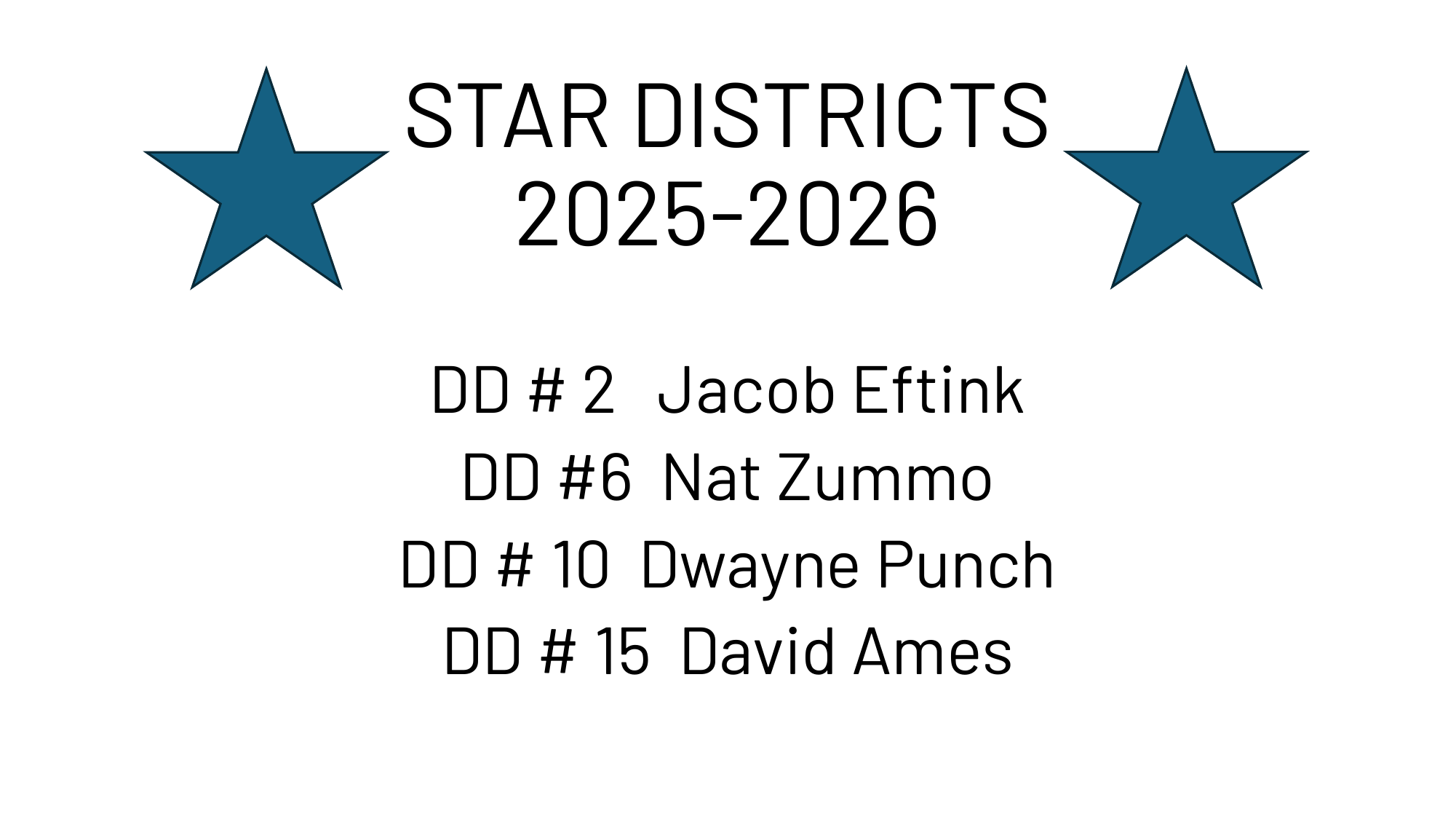

# STAR DISTRICTS 2025-2026

DD # 2   Jacob Eftink
DD #6  Nat Zummo
DD # 10  Dwayne Punch
DD # 15  David Ames